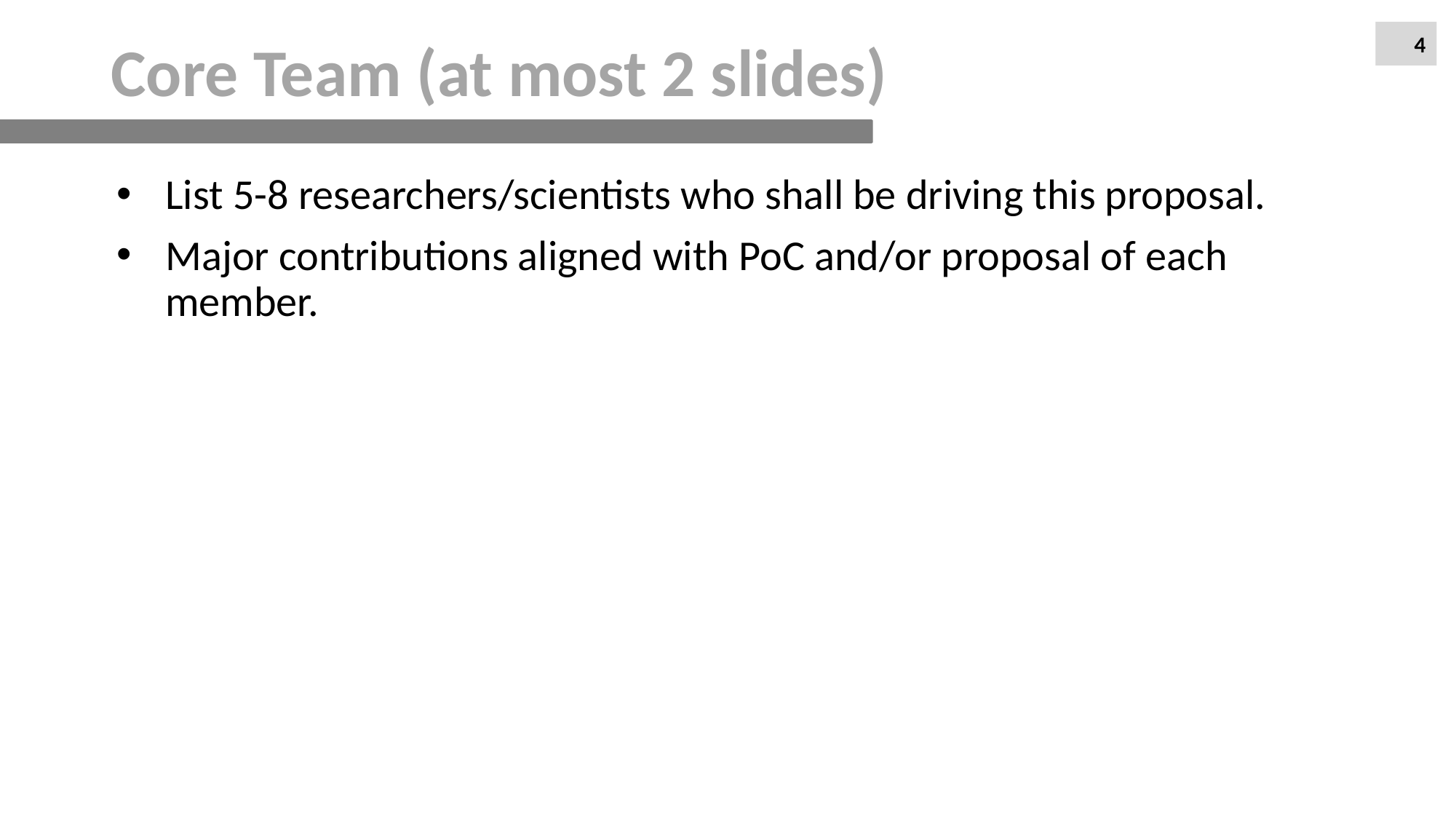

# Core Team (at most 2 slides)
4
List 5-8 researchers/scientists who shall be driving this proposal.
Major contributions aligned with PoC and/or proposal of each member.